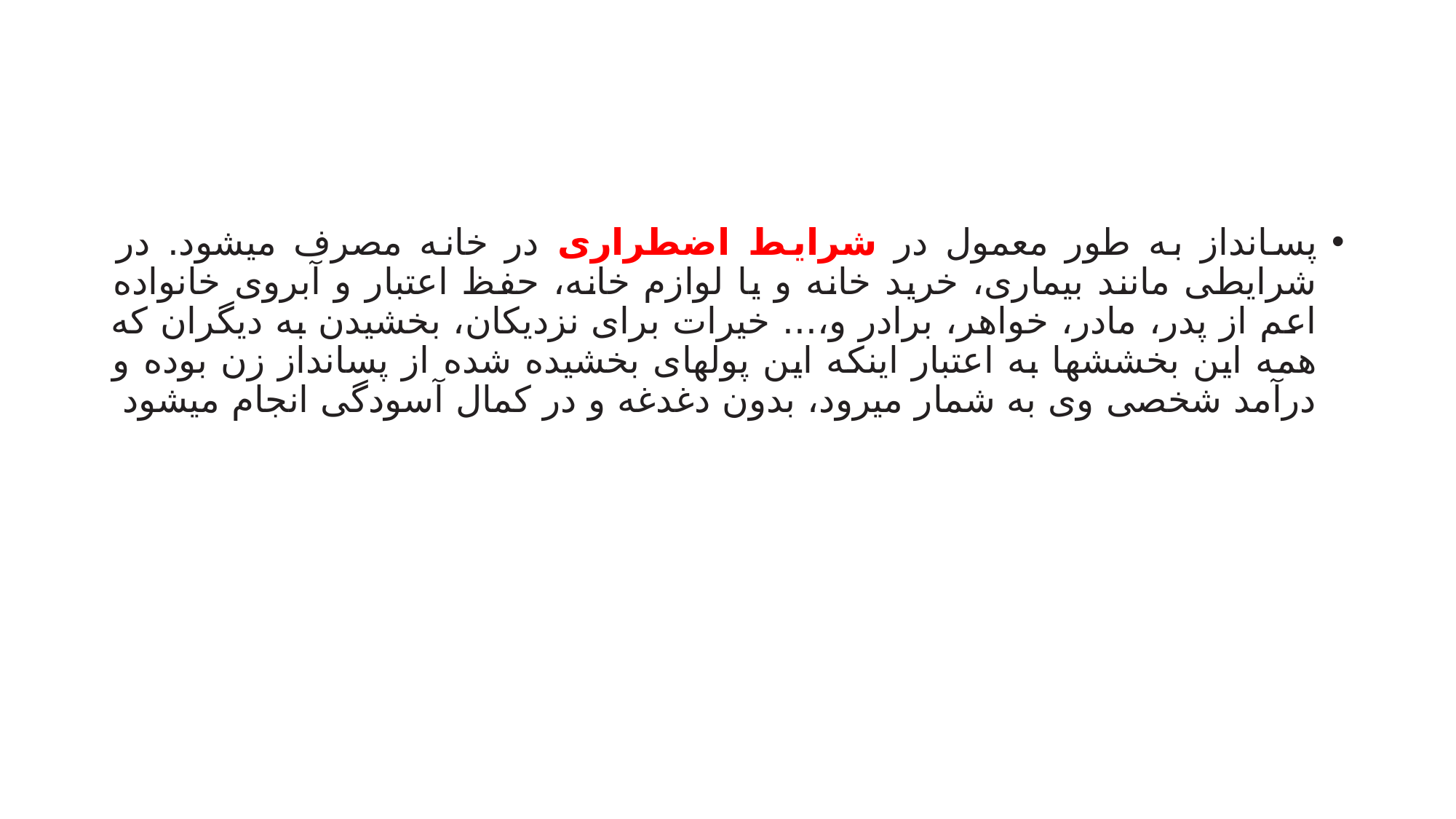

#
پسانداز به طور معمول در شرایط اضطراری در خانه مصرف میشود. در شرایطی مانند بیماری، خرید خانه و یا لوازم خانه، حفظ اعتبار و آبروی خانواده اعم از پدر، مادر، خواهر، برادر و،... خیرات برای نزدیکان، بخشیدن به دیگران که همه این بخششها به اعتبار اینکه این پولهای بخشیده شده از پسانداز زن بوده و درآمد شخصی وی به شمار میرود، بدون دغدغه و در کمال آسودگی انجام میشود